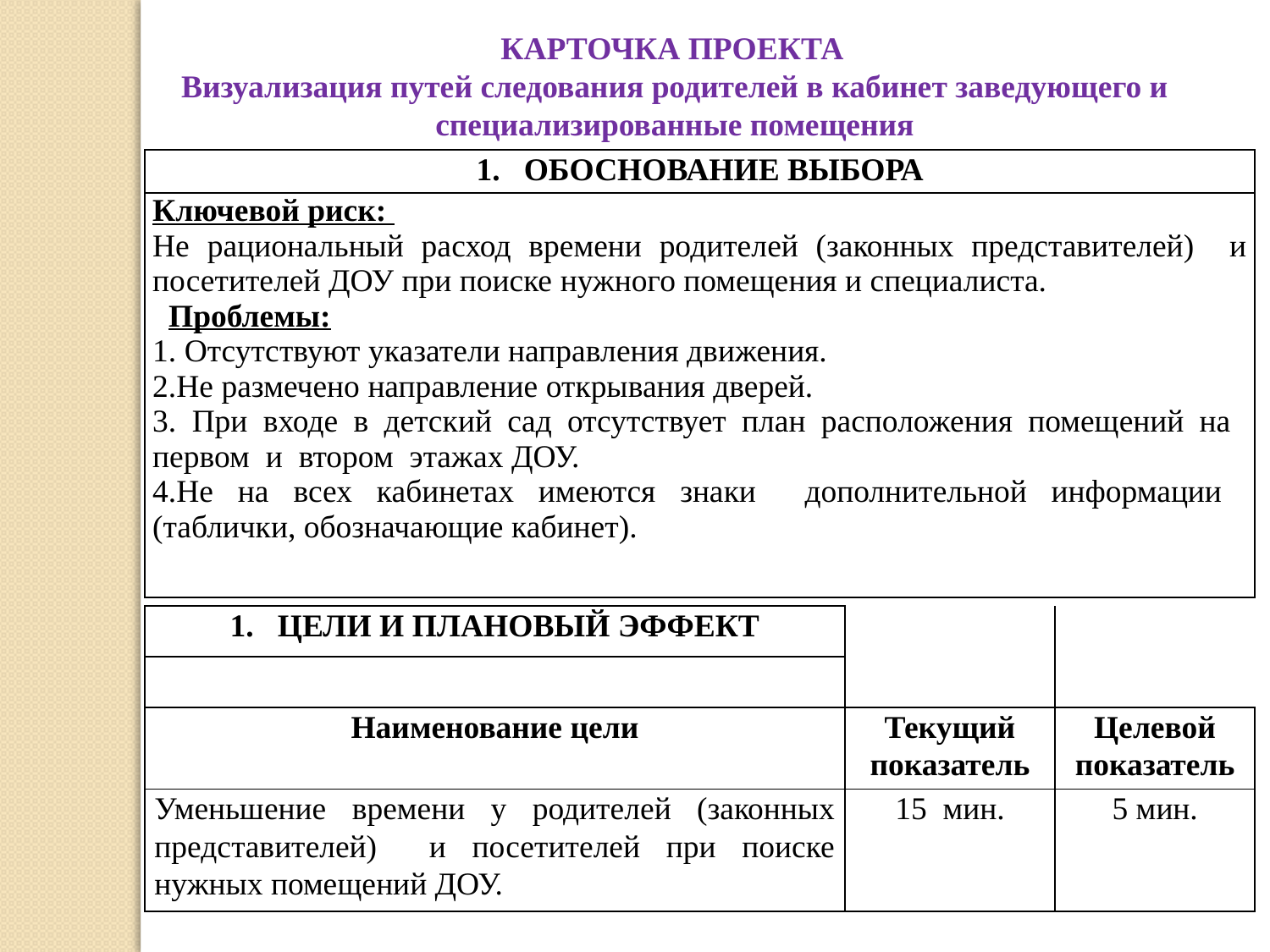

КАРТОЧКА ПРОЕКТА
Визуализация путей следования родителей в кабинет заведующего и специализированные помещения
| ОБОСНОВАНИЕ ВЫБОРА |
| --- |
| Ключевой риск: Не рациональный расход времени родителей (законных представителей) и посетителей ДОУ при поиске нужного помещения и специалиста. Проблемы: 1. Отсутствуют указатели направления движения. 2.Не размечено направление открывания дверей. 3. При входе в детский сад отсутствует план расположения помещений на первом и втором этажах ДОУ. 4.Не на всех кабинетах имеются знаки дополнительной информации (таблички, обозначающие кабинет). |
| ЦЕЛИ И ПЛАНОВЫЙ ЭФФЕКТ |  |  |
| --- | --- | --- |
|  |  |  |
| Наименование цели | Текущий показатель | Целевой показатель |
| Уменьшение времени у родителей (законных представителей) и посетителей при поиске нужных помещений ДОУ. | 15 мин. | 5 мин. |